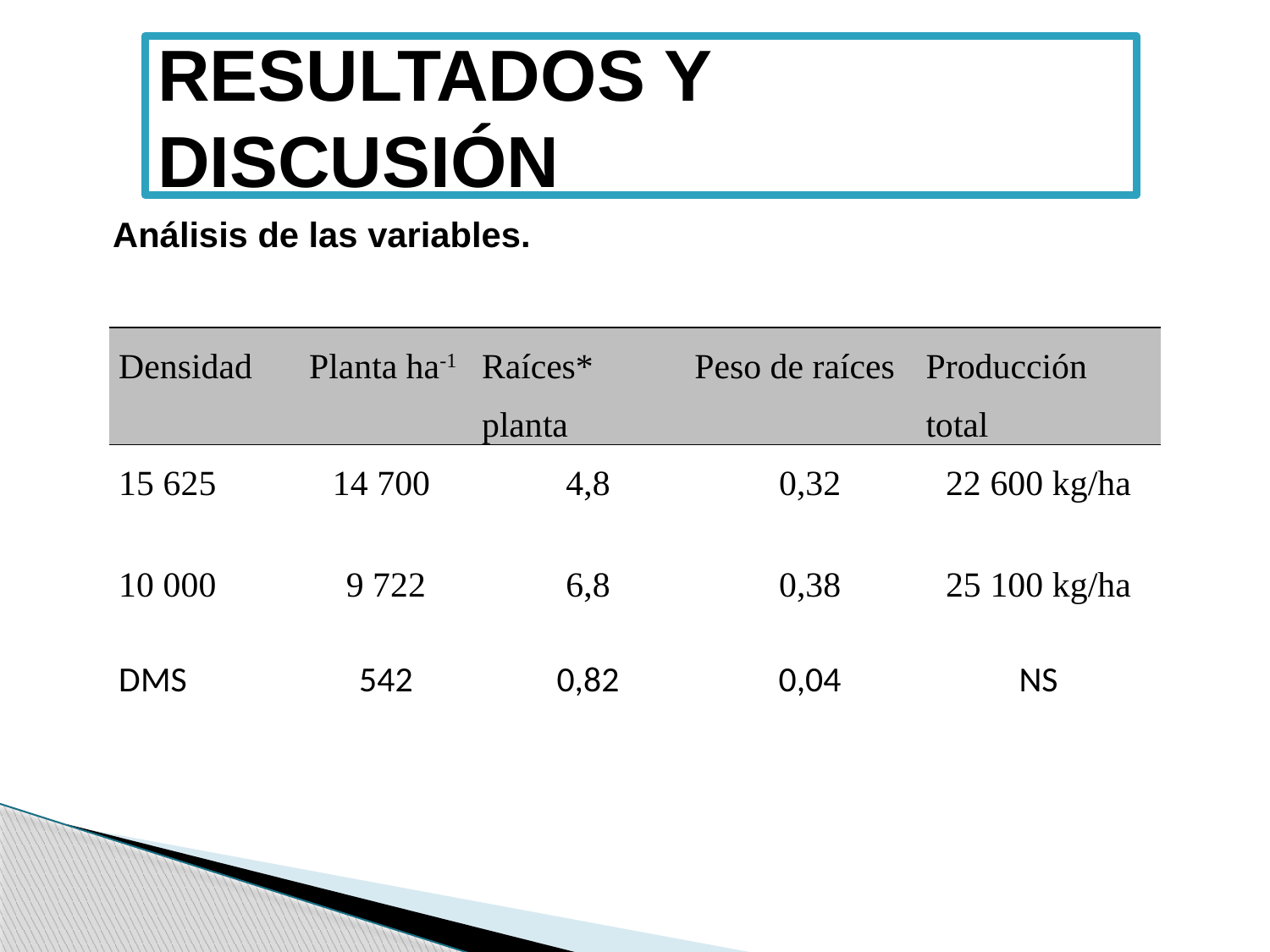

# RESULTADOS Y DISCUSIÓN
Análisis de las variables.

| Densidad | Planta ha-1 | Raíces\* planta | Peso de raíces |  | Producción total |
| --- | --- | --- | --- | --- | --- |
| 15 625 | 14 700 | 4,8 |  | 0,32 | 22 600 kg/ha |
| 10 000 | 9 722 | 6,8 |  | 0,38 | 25 100 kg/ha |
| DMS | 542 | 0,82 |  | 0,04 | NS |